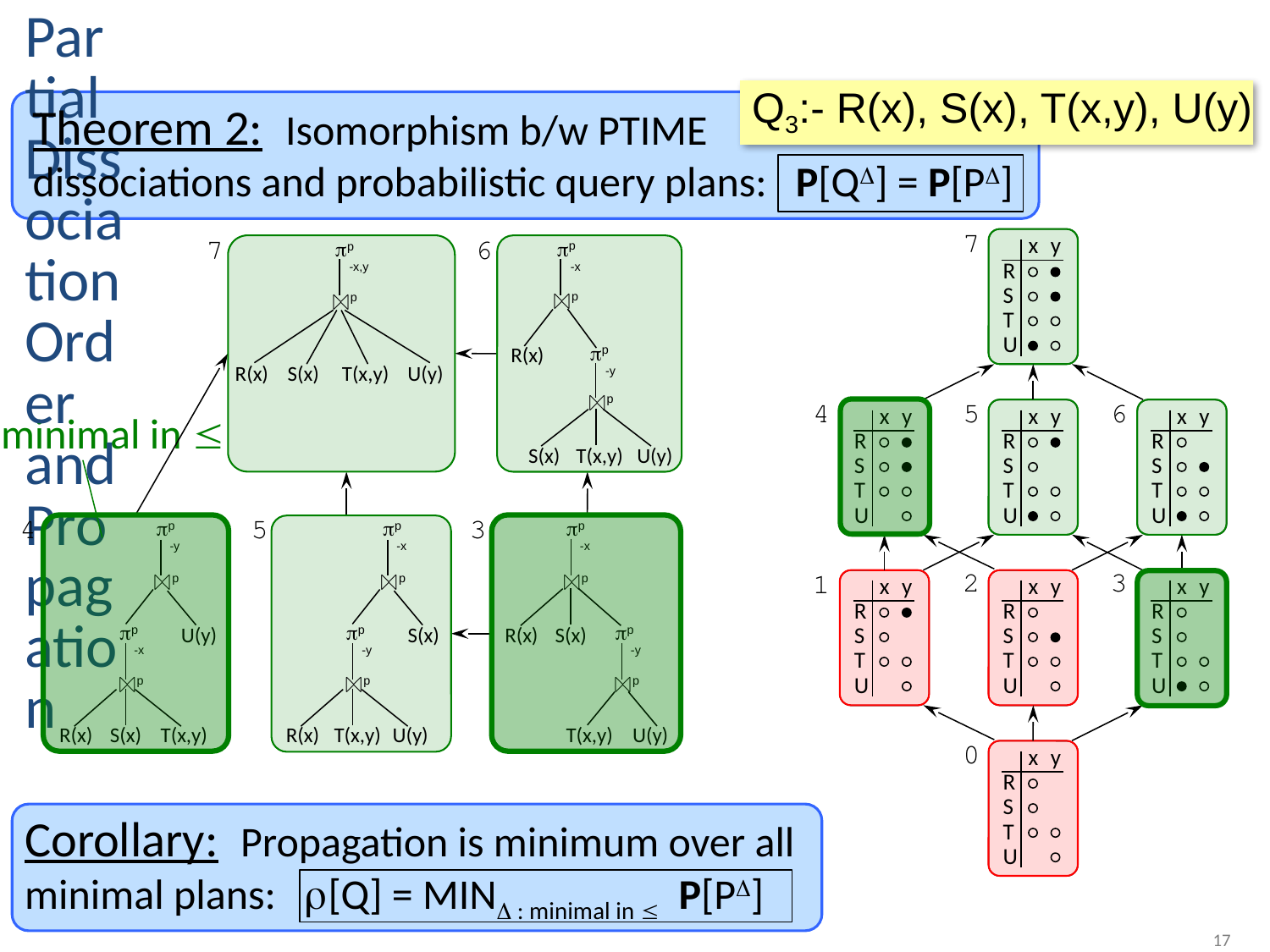

# Partial Dissociation Order and Propagation
 Q3:- R(x), S(x), T(x,y), U(y)

Theorem 2:  Isomorphism b/w PTIME
dissociations and probabilistic query plans:   P[QΔ] = P[PΔ]

7

7

πp
-x,y
⨝p
R(x)
S(x)
T(x,y)
U(y)
6

πp
-x
⨝p
πp
-y
R(x)
⨝p
S(x)
T(x,y)
U(y)
     x 	y
R
S
T
U

4
5
6

     x 	y
R
S
T
U

     x 	y
R
S
T
U

     x 	y
R
S
T
U

minimal in ≤
4

πp
-y
⨝p
πp
-x
U(y)
⨝p
R(x)
S(x)
T(x,y)
5
πp
-x

⨝p
πp
-y
S(x)
⨝p
R(x)
T(x,y)
U(y)
3

πp
-x
⨝p
πp
-y
R(x)
S(x)
⨝p
T(x,y)
U(y)

2
3
1

     x 	y
R
S
T
U

     x 	y
R
S
T
U

     x 	y
R
S
T
U

0

     x 	y
R
S
T
U

Corollary:  Propagation is minimum over all
minimal plans:   ρ[Q] = MINΔ : minimal in ≤  P[PΔ]